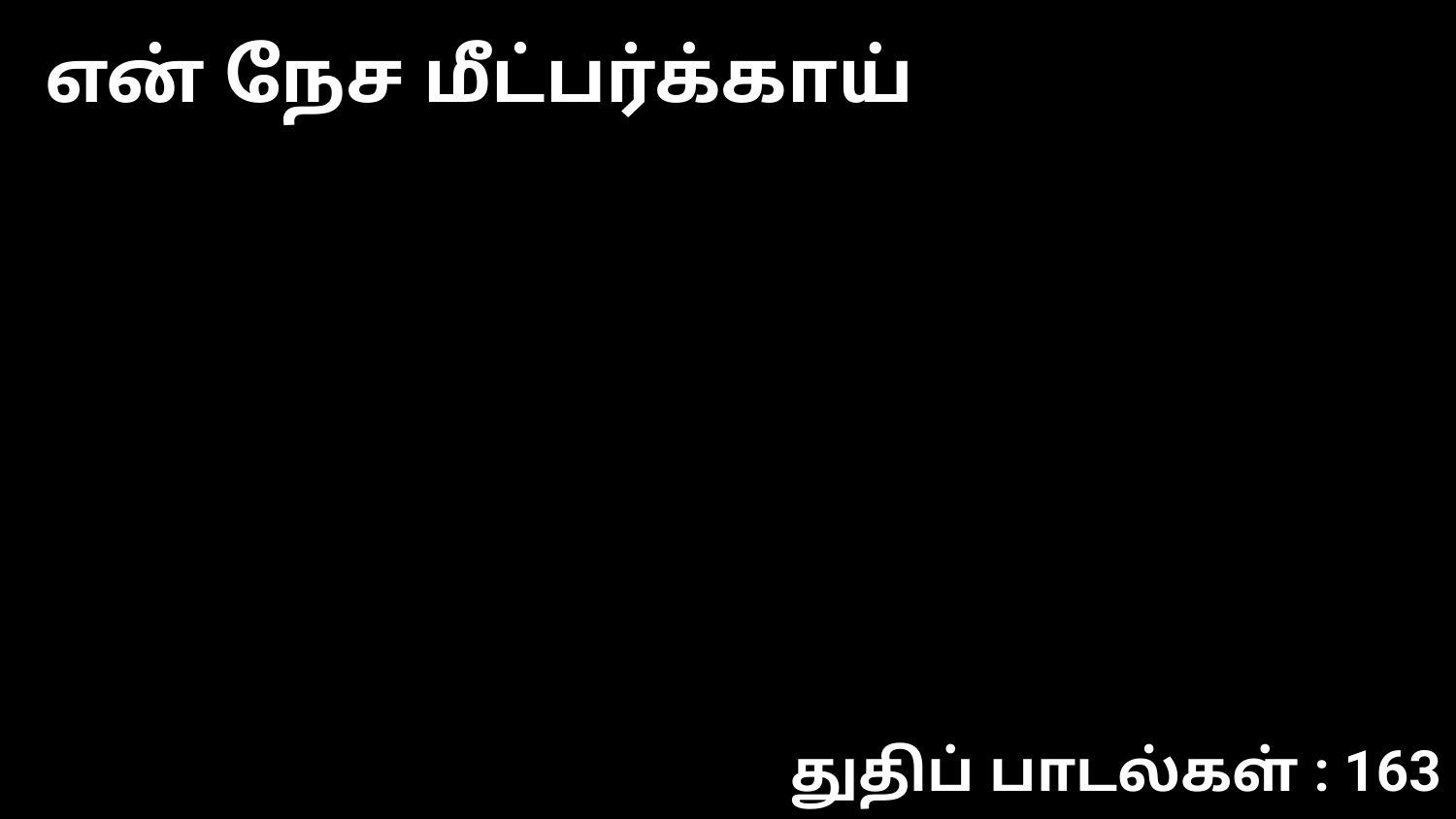

என் நேச மீட்பர்க்காய்
துதிப் பாடல்கள் : 163